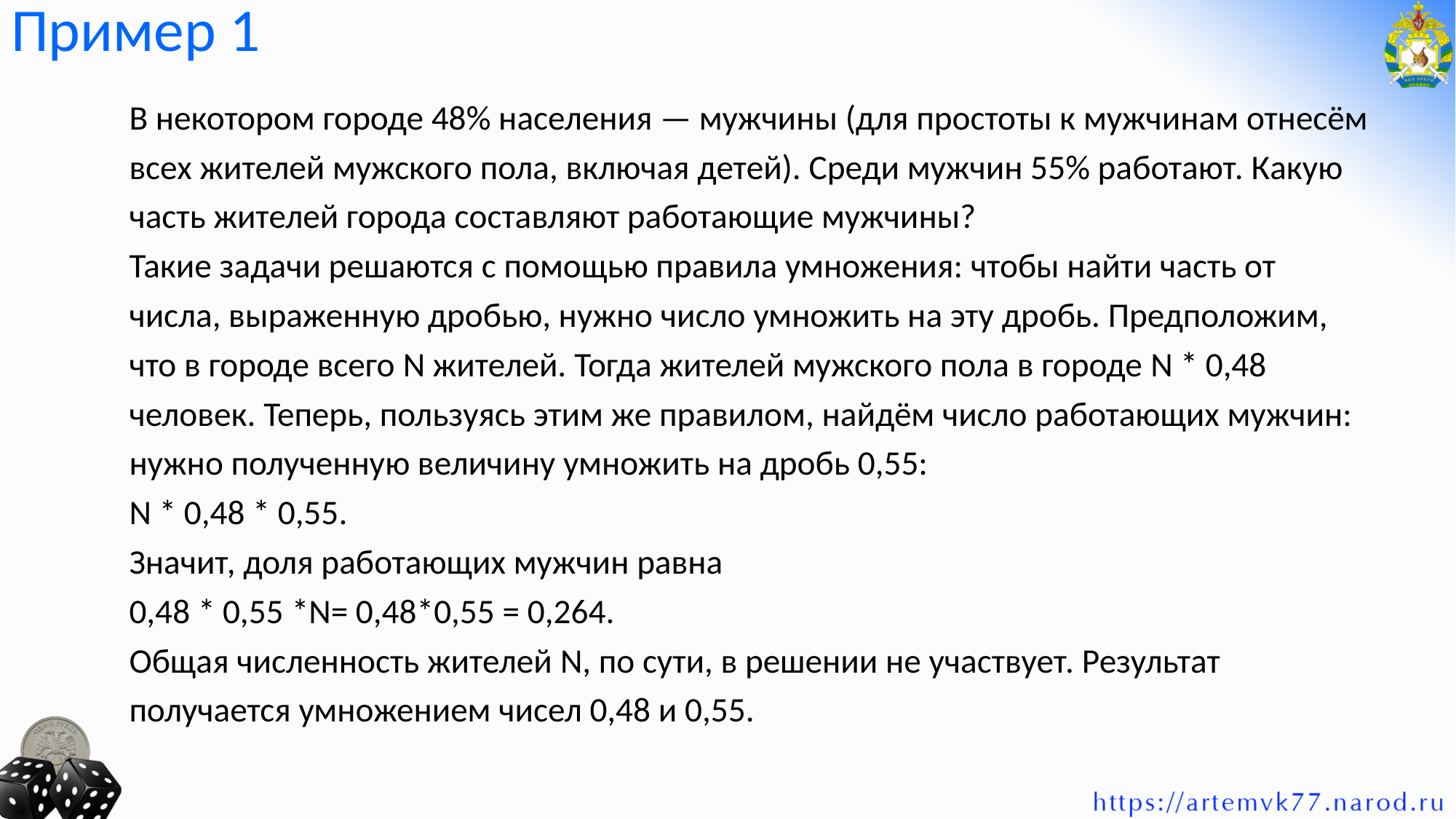

# Пример 1
В некотором городе 48% населения — мужчины (для простоты к мужчинам отнесём всех жителей мужского пола, включая детей). Среди мужчин 55% работают. Какую часть жителей города составляют работающие мужчины?
Такие задачи решаются с помощью правила умножения: чтобы найти часть от числа, выраженную дробью, нужно число умножить на эту дробь. Предположим, что в городе всего N жителей. Тогда жителей мужского пола в городе N * 0,48 человек. Теперь, пользуясь этим же правилом, найдём число работающих мужчин: нужно полученную величину умножить на дробь 0,55:
N * 0,48 * 0,55.
Значит, доля работающих мужчин равна
0,48 * 0,55 *N= 0,48*0,55 = 0,264.
Общая численность жителей N, по сути, в решении не участвует. Результат получается умножением чисел 0,48 и 0,55.